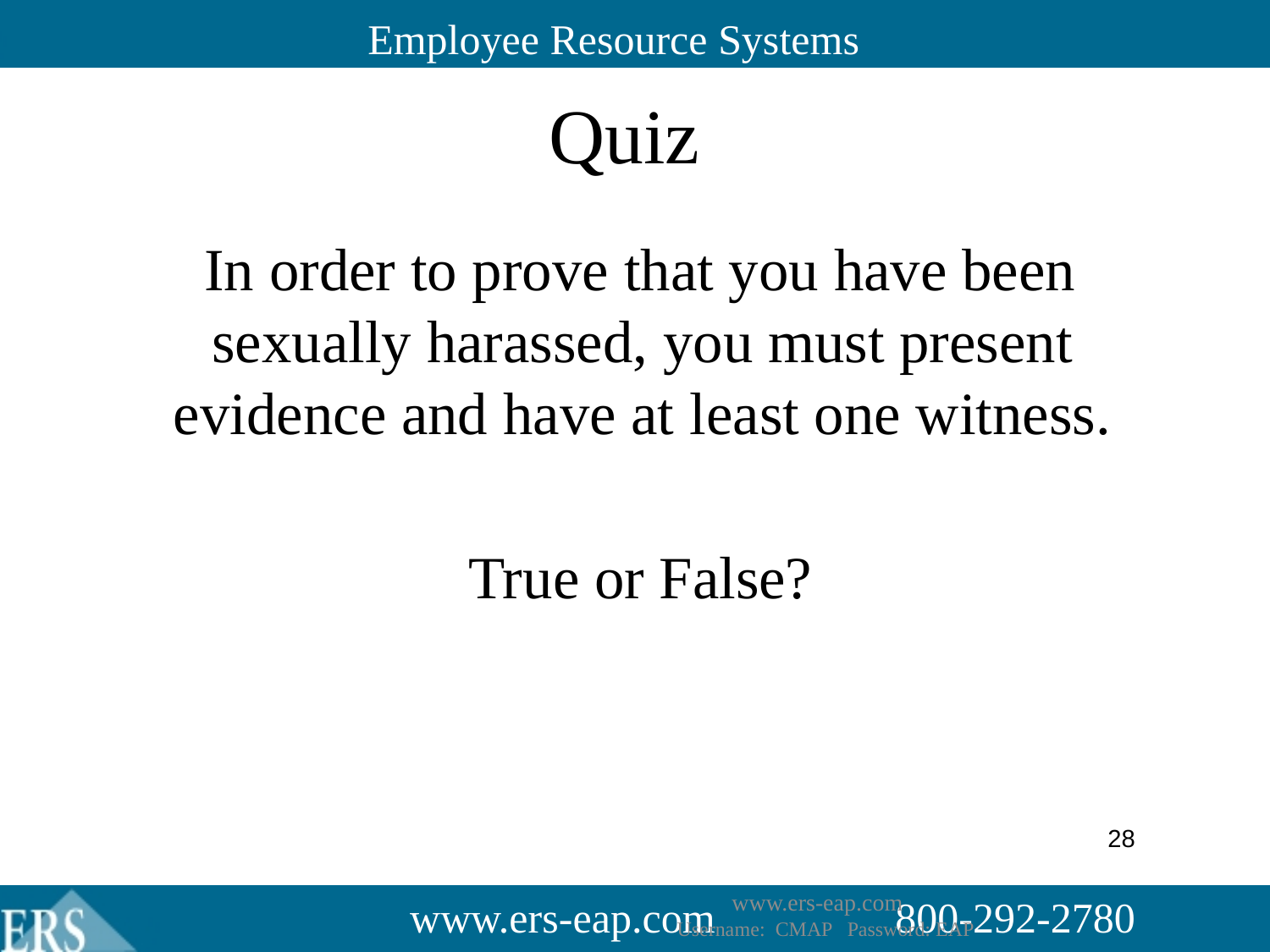

# Quiz
In order to prove that you have been sexually harassed, you must present evidence and have at least one witness.

True or False?
28
www.ers-eap.com
Username:  CMAP   Password: EAP